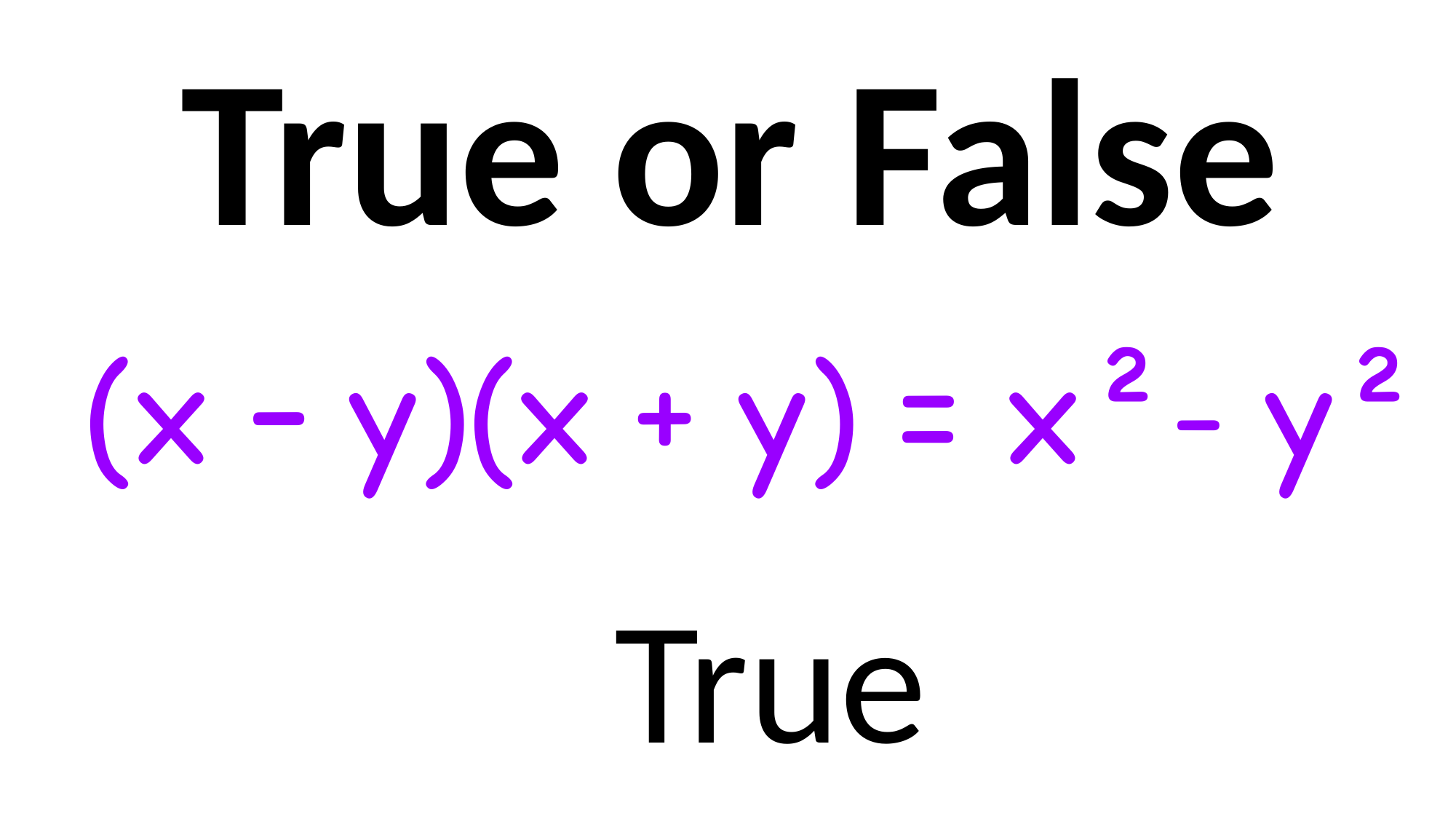

True or False
(x – y)(x + y) = x²- y²
True